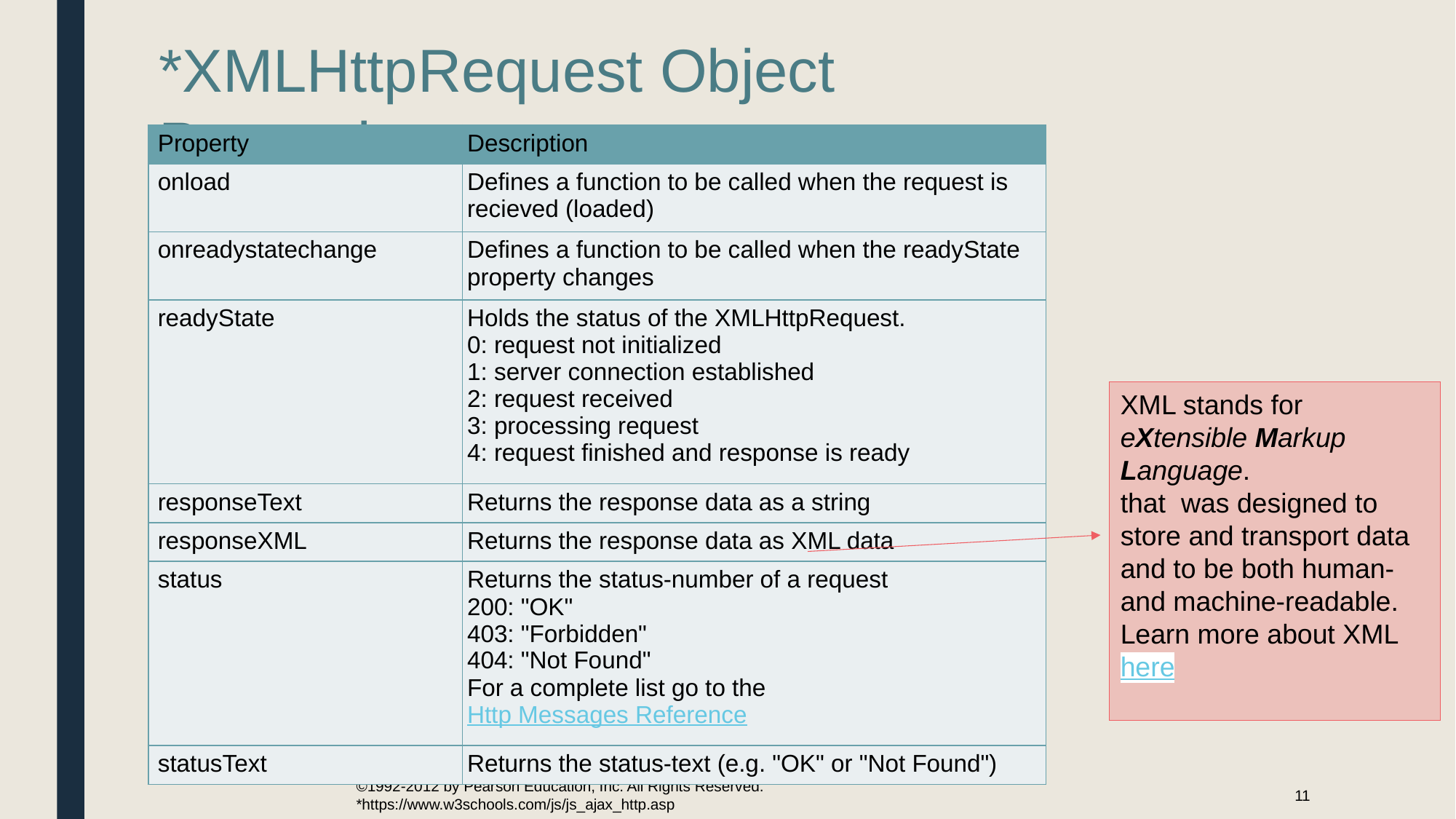

*XMLHttpRequest Object Properties
| Property | Description |
| --- | --- |
| onload | Defines a function to be called when the request is recieved (loaded) |
| onreadystatechange | Defines a function to be called when the readyState property changes |
| readyState | Holds the status of the XMLHttpRequest. 0: request not initialized 1: server connection established 2: request received 3: processing request 4: request finished and response is ready |
| responseText | Returns the response data as a string |
| responseXML | Returns the response data as XML data |
| status | Returns the status-number of a request 200: "OK" 403: "Forbidden" 404: "Not Found" For a complete list go to the Http Messages Reference |
| statusText | Returns the status-text (e.g. "OK" or "Not Found") |
XML stands for eXtensible Markup Language.
that  was designed to store and transport data
and to be both human- and machine-readable. Learn more about XML here

©1992-2012 by Pearson Education, Inc. All Rights Reserved.
*https://www.w3schools.com/js/js_ajax_http.asp
11